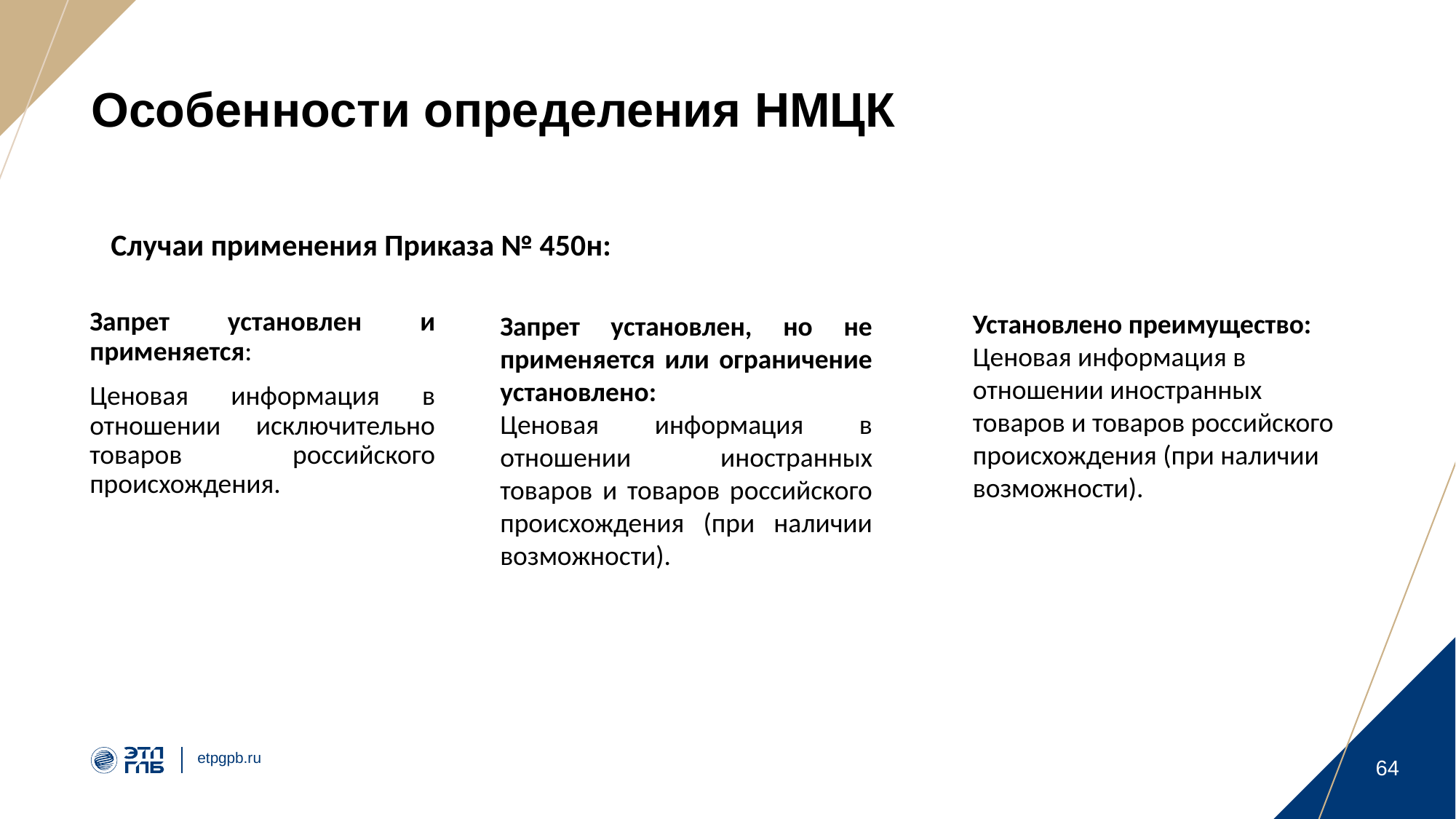

# Особенности определения НМЦК
Случаи применения Приказа № 450н:
Установлено преимущество:
Ценовая информация в отношении иностранных товаров и товаров российского происхождения (при наличии возможности).
Запрет установлен и применяется:
Ценовая информация в отношении исключительно товаров российского происхождения.

Запрет установлен, но не применяется или ограничение установлено:
Ценовая информация в отношении иностранных товаров и товаров российского происхождения (при наличии возможности).